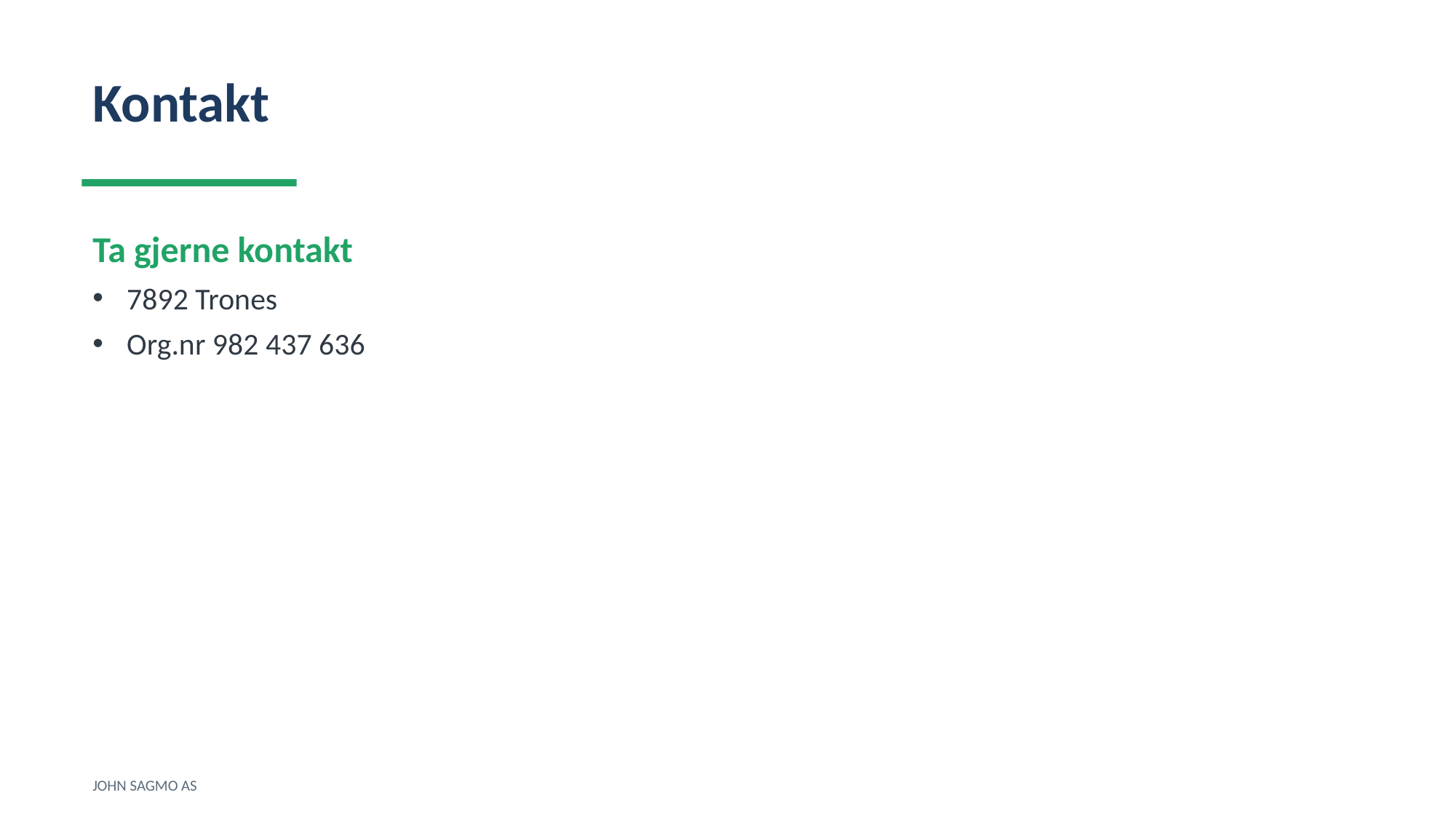

Kontakt

Ta gjerne kontakt
7892 Trones
Org.nr 982 437 636
JOHN SAGMO AS